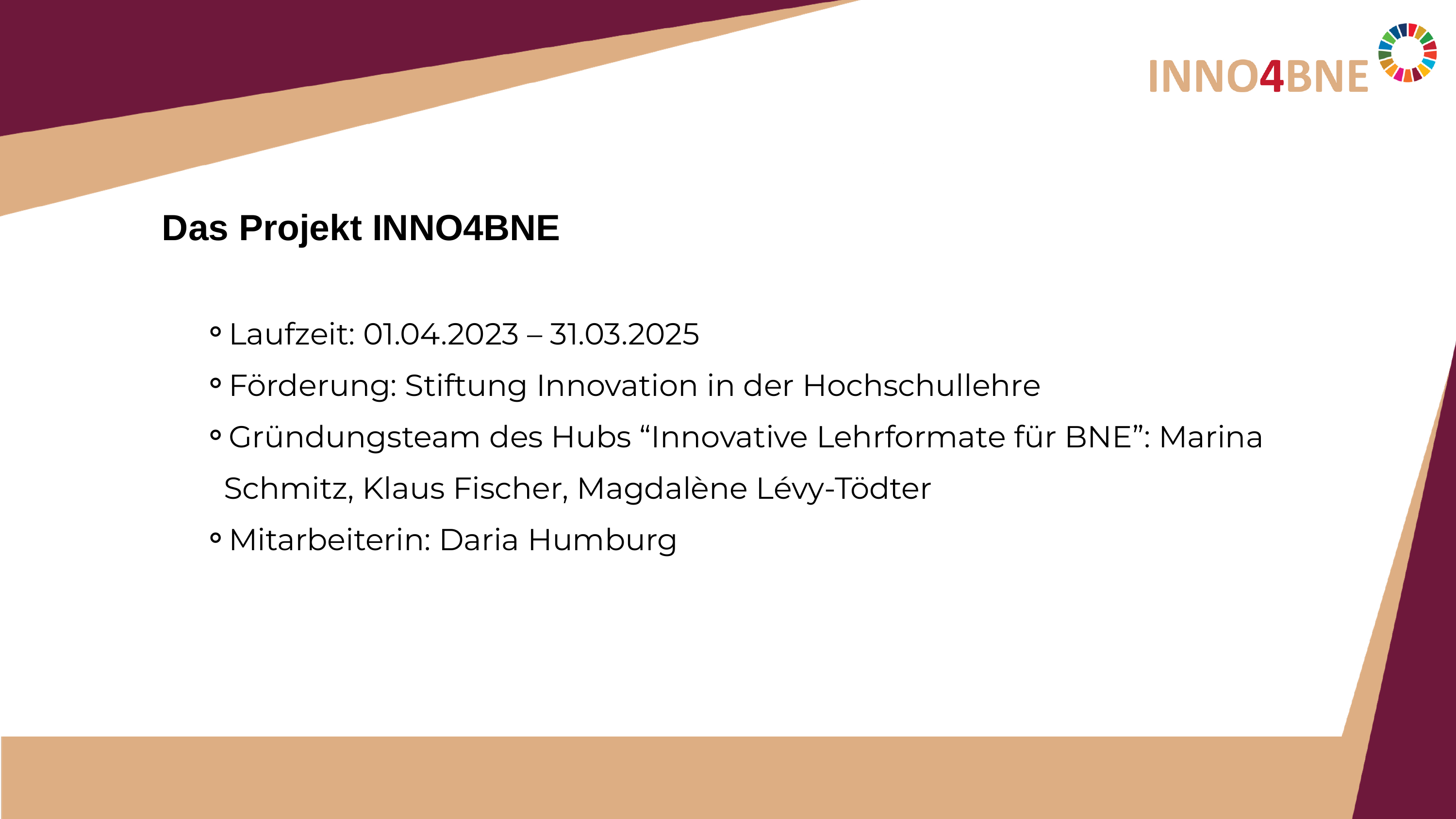

Das Projekt INNO4BNE

Laufzeit: 01.04.2023 – 31.03.2025
Förderung: Stiftung Innovation in der Hochschullehre
Gründungsteam des Hubs “Innovative Lehrformate für BNE”: Marina Schmitz, Klaus Fischer, Magdalène Lévy-Tödter
Mitarbeiterin: Daria Humburg